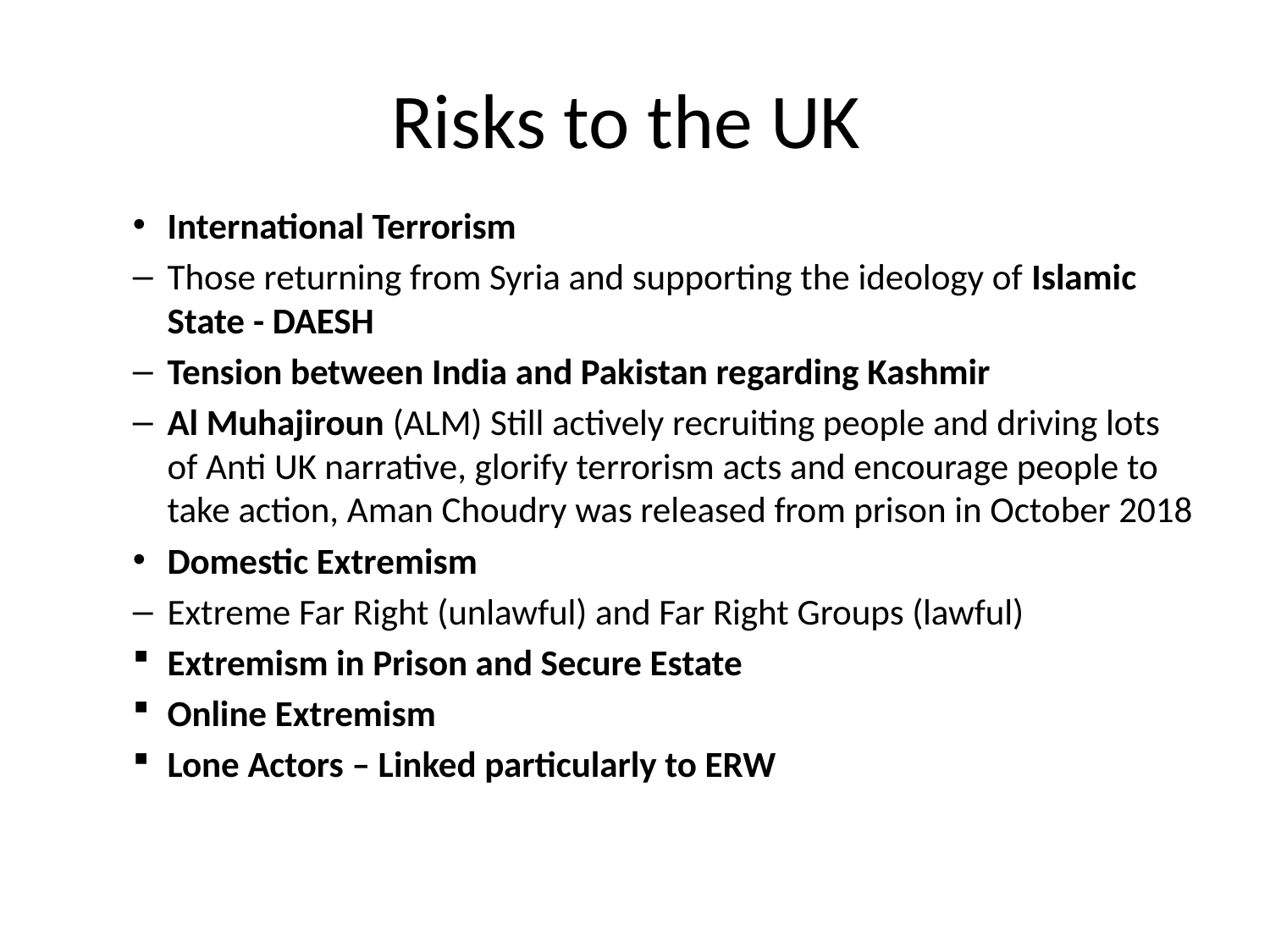

# Risks to the UK
International Terrorism
Those returning from Syria and supporting the ideology of Islamic State - DAESH
Tension between India and Pakistan regarding Kashmir
Al Muhajiroun (ALM) Still actively recruiting people and driving lots of Anti UK narrative, glorify terrorism acts and encourage people to take action, Aman Choudry was released from prison in October 2018
Domestic Extremism
Extreme Far Right (unlawful) and Far Right Groups (lawful)
Extremism in Prison and Secure Estate
Online Extremism
Lone Actors – Linked particularly to ERW